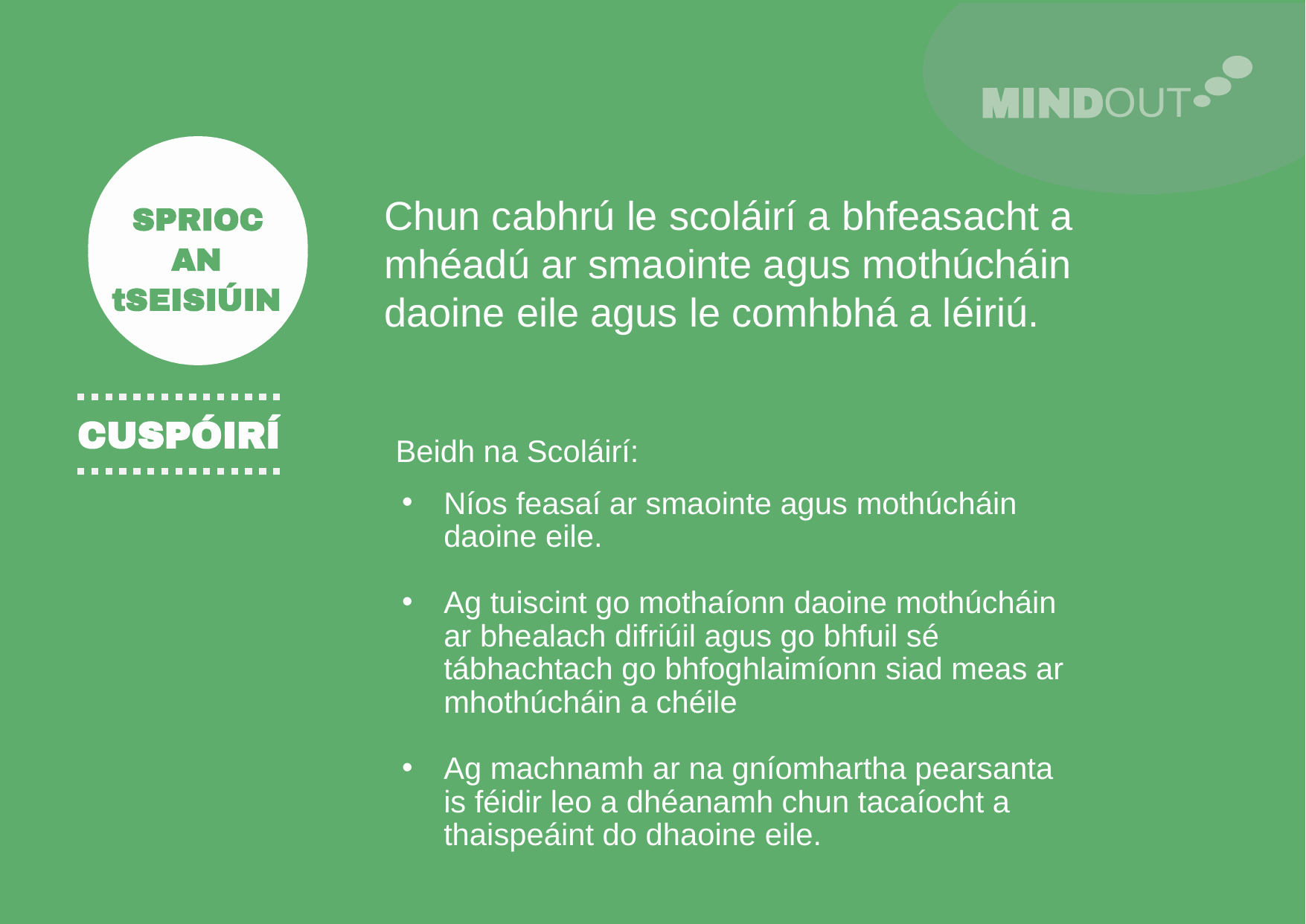

MINDOUT

Chun cabhrú le scoláirí a bhfeasacht a mhéadú ar smaointe agus mothúcháin daoine eile agus le comhbhá a léiriú.
SPRIOC
AN tSEISIÚIN
CUSPÓIRÍ
Beidh na Scoláirí:
Níos feasaí ar smaointe agus mothúcháin daoine eile.

Ag tuiscint go mothaíonn daoine mothúcháin ar bhealach difriúil agus go bhfuil sé tábhachtach go bhfoghlaimíonn siad meas ar mhothúcháin a chéile

Ag machnamh ar na gníomhartha pearsanta is féidir leo a dhéanamh chun tacaíocht a thaispeáint do dhaoine eile.